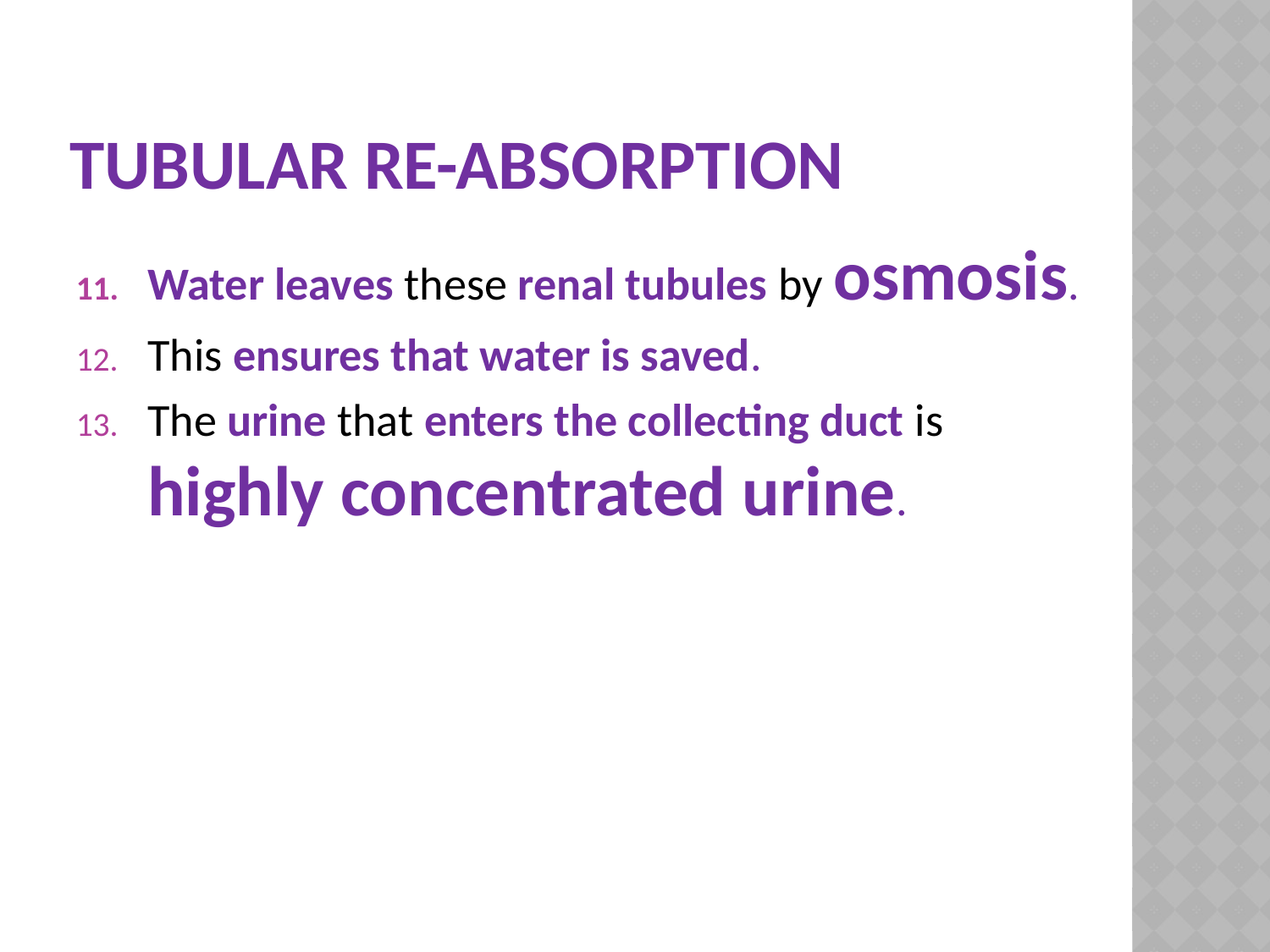

# Tubular Re-absorption
Water leaves these renal tubules by osmosis.
This ensures that water is saved.
The urine that enters the collecting duct is highly concentrated urine.